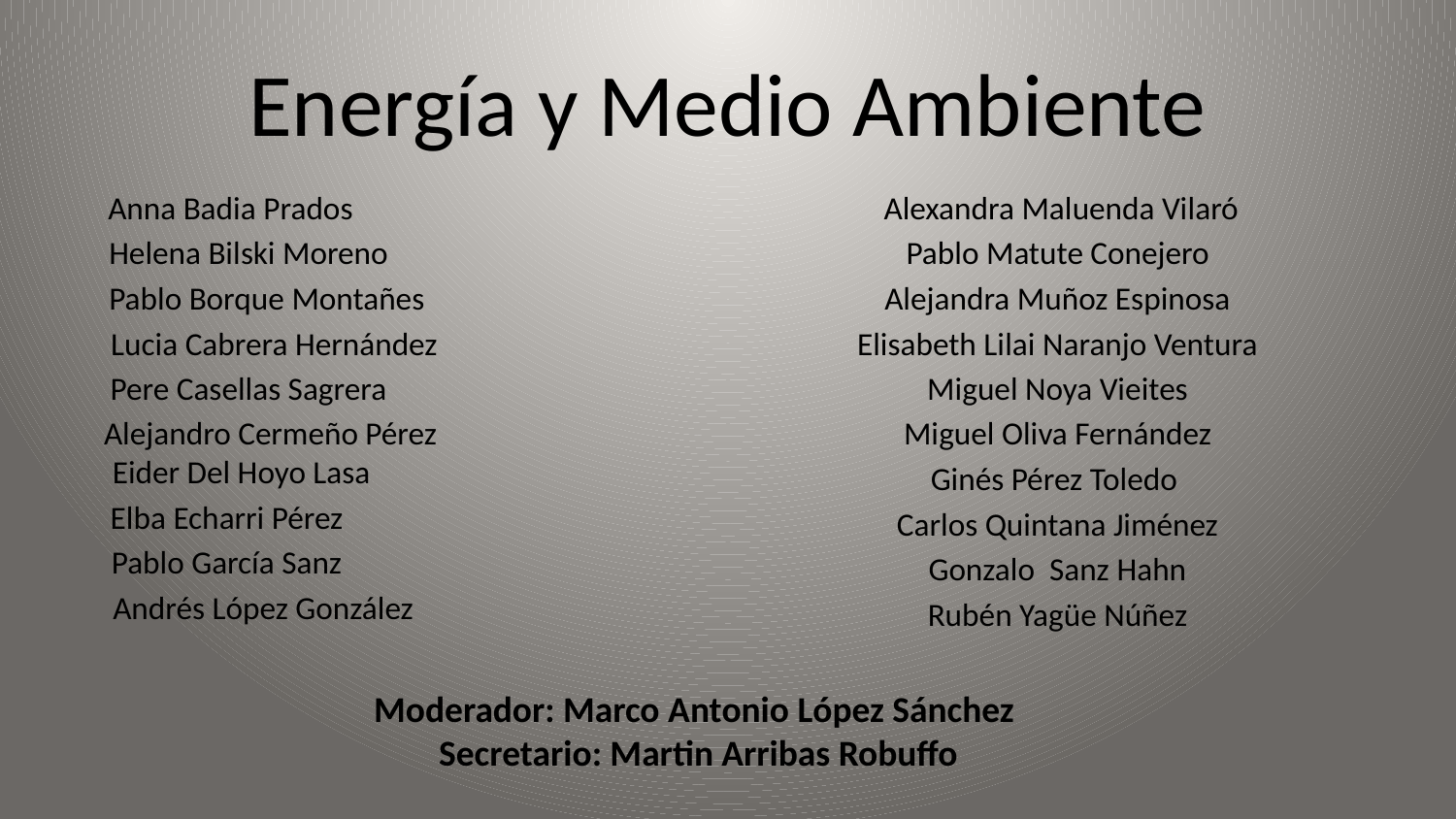

# Energía y Medio Ambiente
Anna Badia Prados
Helena Bilski Moreno
Pablo Borque Montañes
Lucia Cabrera Hernández
Pere Casellas Sagrera
Alejandro Cermeño Pérez                                   Eider Del Hoyo Lasa
Elba Echarri Pérez
Pablo García Sanz
Andrés López González
Alexandra Maluenda Vilaró
Pablo Matute Conejero
Alejandra Muñoz Espinosa
Elisabeth Lilai Naranjo Ventura
Miguel Noya Vieites
Miguel Oliva Fernández
Ginés Pérez Toledo
Carlos Quintana Jiménez
Gonzalo  Sanz Hahn
Rubén Yagüe Núñez
Moderador: Marco Antonio López Sánchez
Secretario: Martin Arribas Robuffo